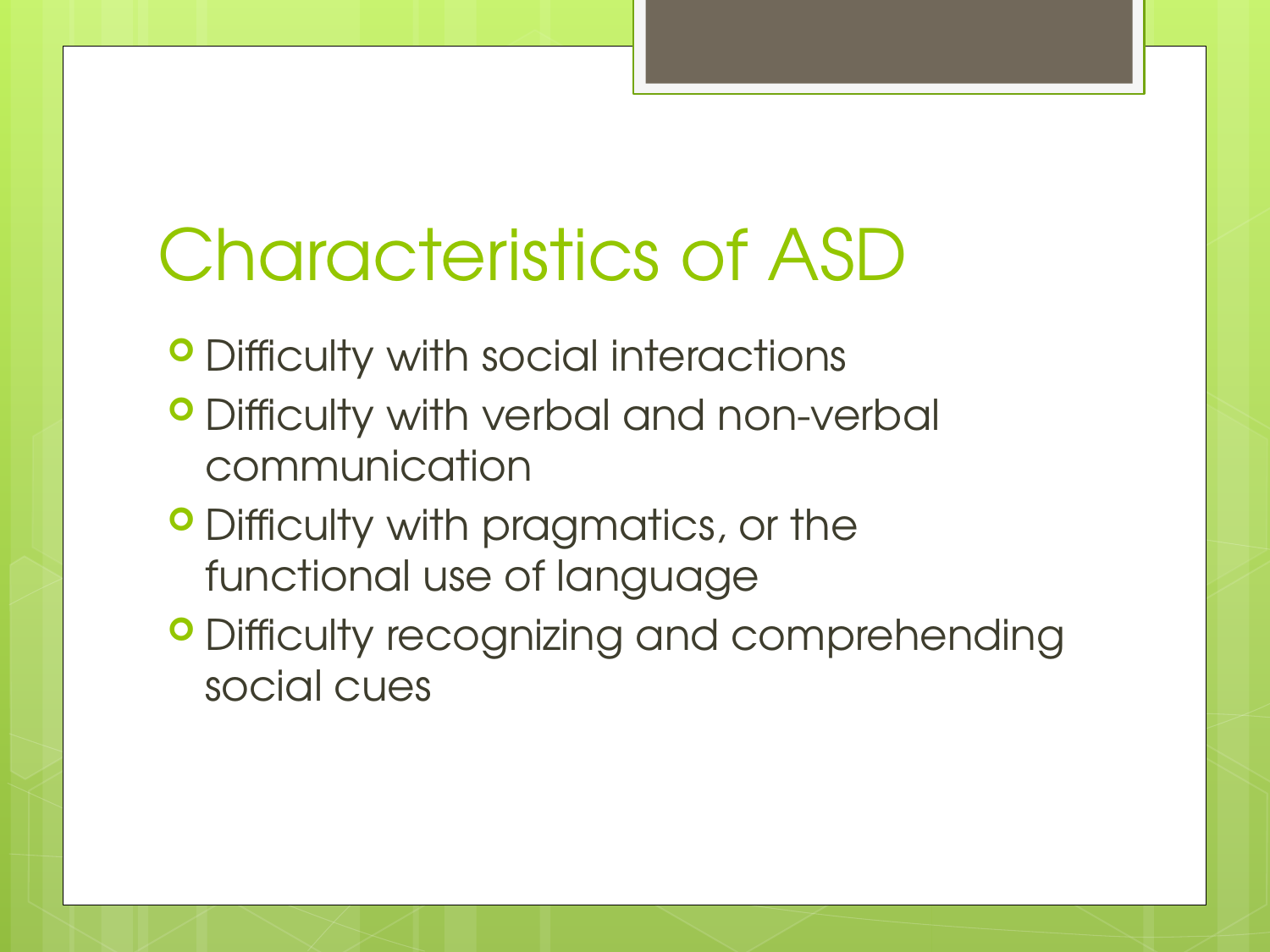

# Characteristics of ASD
Difficulty with social interactions
Difficulty with verbal and non-verbal communication
Difficulty with pragmatics, or the functional use of language
Difficulty recognizing and comprehending social cues